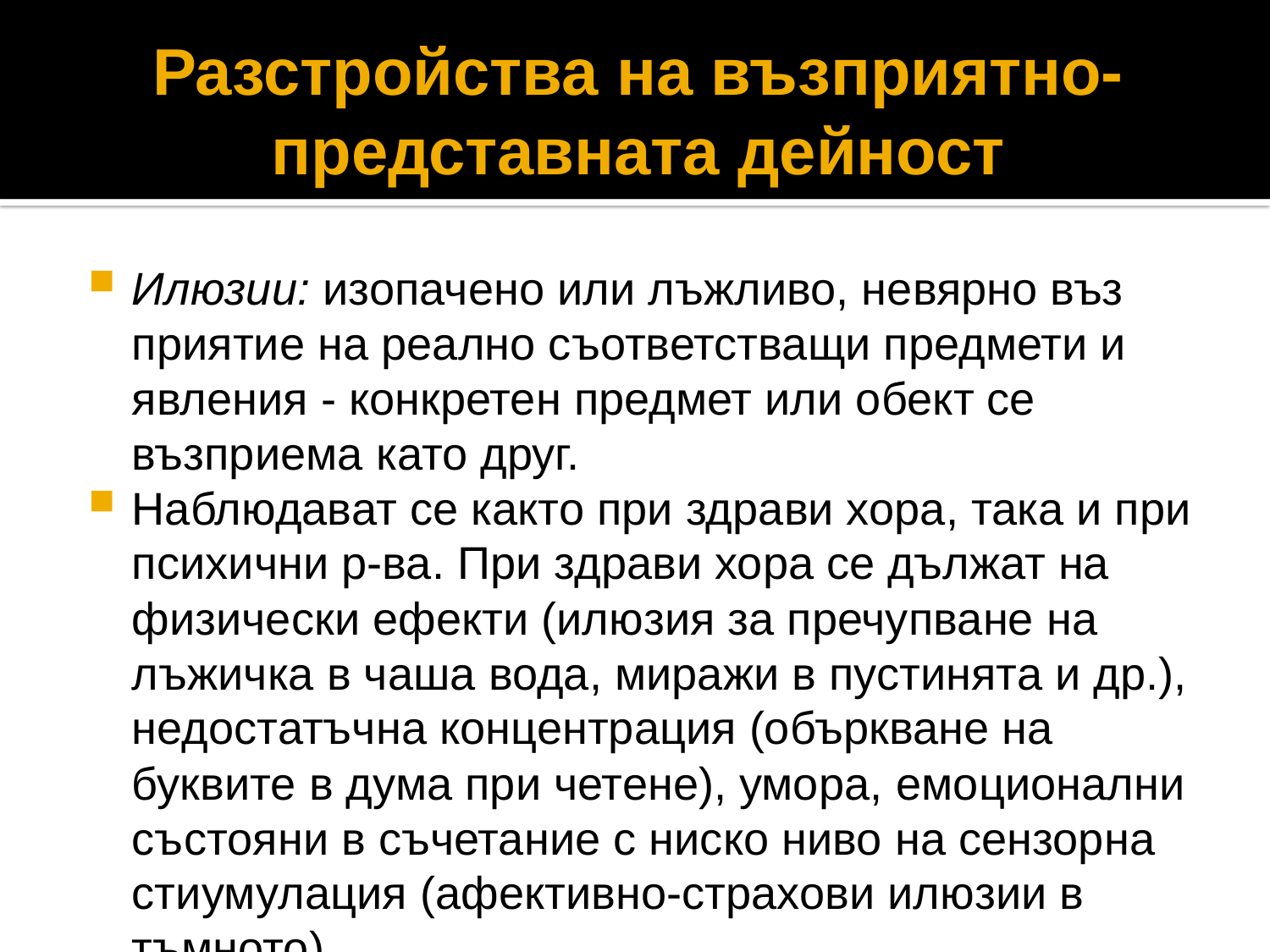

# Разстройства на възприятно-представната дейност
Илюзии: изопачено или лъжливо, невярно въз­приятие на реално съответстващи предмети и явления - конкретен предмет или обект се възприема като друг.
Наблюдават се както при здрави хора, така и при психични р-ва. При здрави хора се дължат на физически ефекти (илюзия за пречупване на лъжичка в чаша вода, миражи в пустинята и др.), недостатъчна концентрация (объркване на буквите в дума при четене), умора, емоционални състояни в съчетание с ниско ниво на сензорна стиумулация (афективно-страхови илюзии в тъмното)